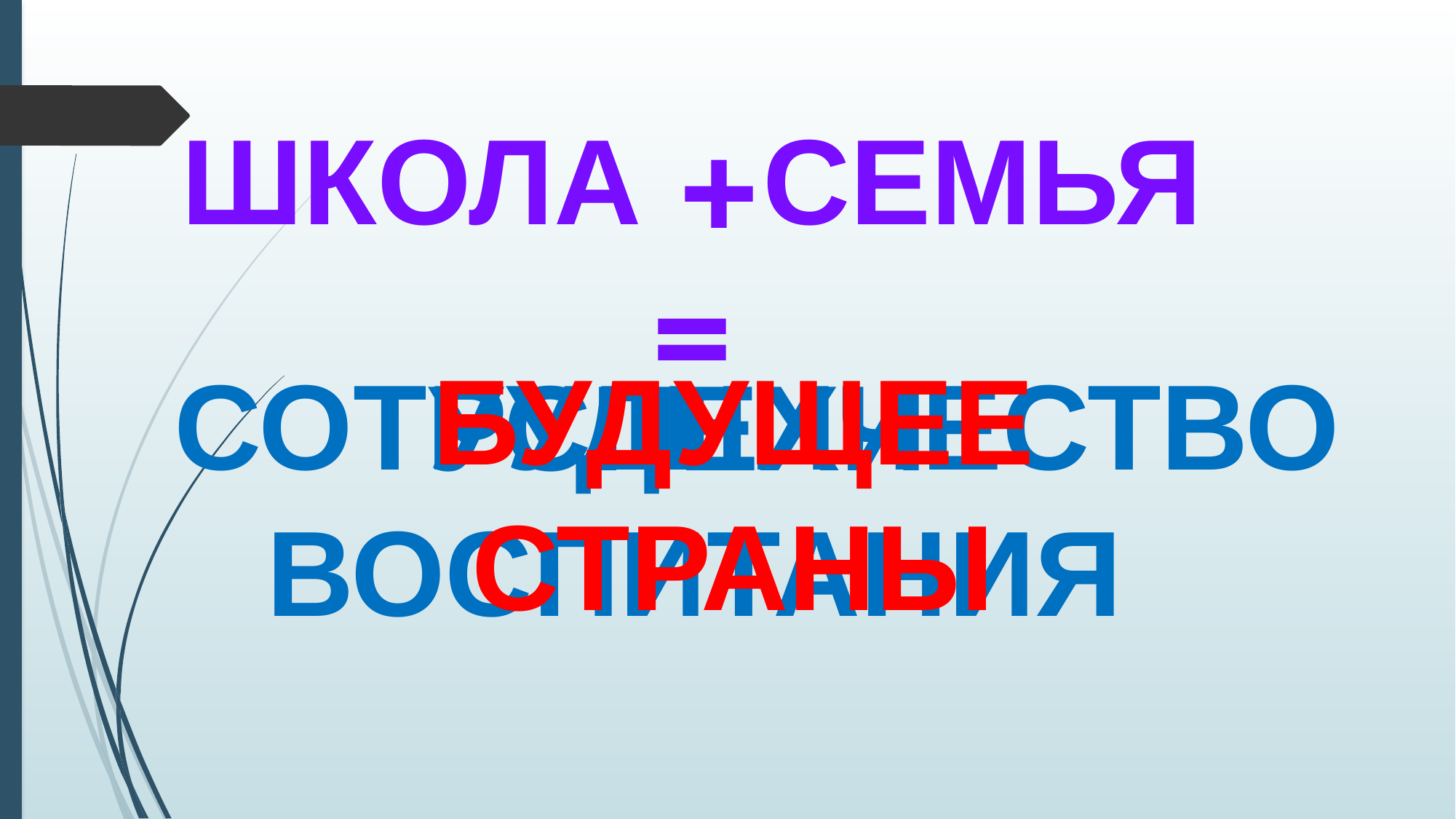

Школа +семья
=
Будущее страны
Сотрудничество
Успехи
воспитания